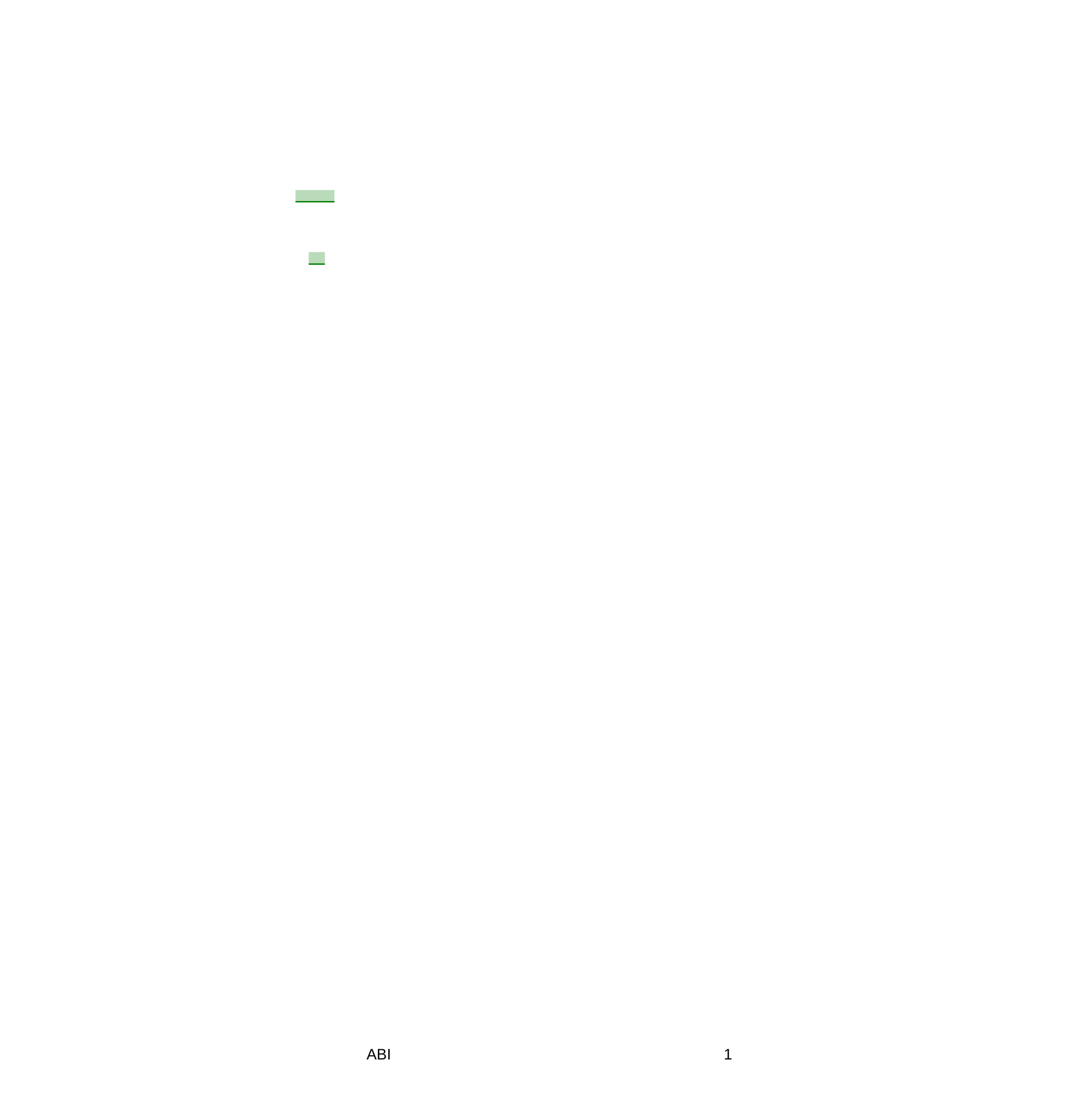

Tiratura	01/2015: 340.841
Diffusione   01/2015:   262.490	14-MAR-2015
Lettori	III 2014:  1.015.000	Dir. Resp.:  Diamante D'Alessio	da pag. 208
Dati rilevati dagli Enti certificatori o autocertificati

ABI
1